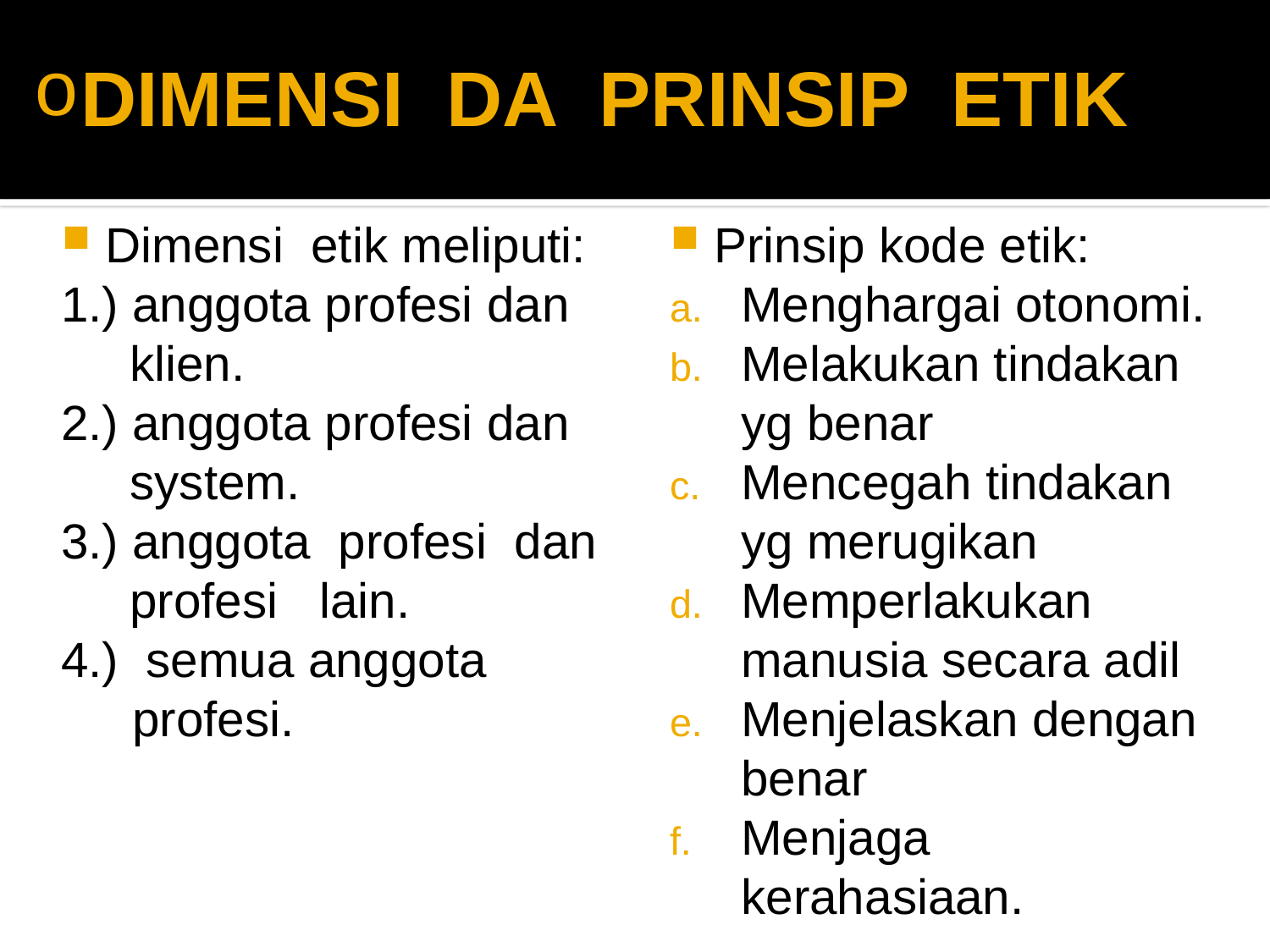

# DIMENSI  DA  PRINSIP  ETIK
Dimensi  etik meliputi:
1.) anggota profesi dan
     klien.
2.) anggota profesi dan
     system.
3.) anggota  profesi  dan
     profesi   lain.
4.)  semua anggota profesi.

Prinsip kode etik:
Menghargai otonomi.
Melakukan tindakan yg benar
Mencegah tindakan yg merugikan
Memperlakukan manusia secara adil
Menjelaskan dengan benar
Menjaga kerahasiaan.